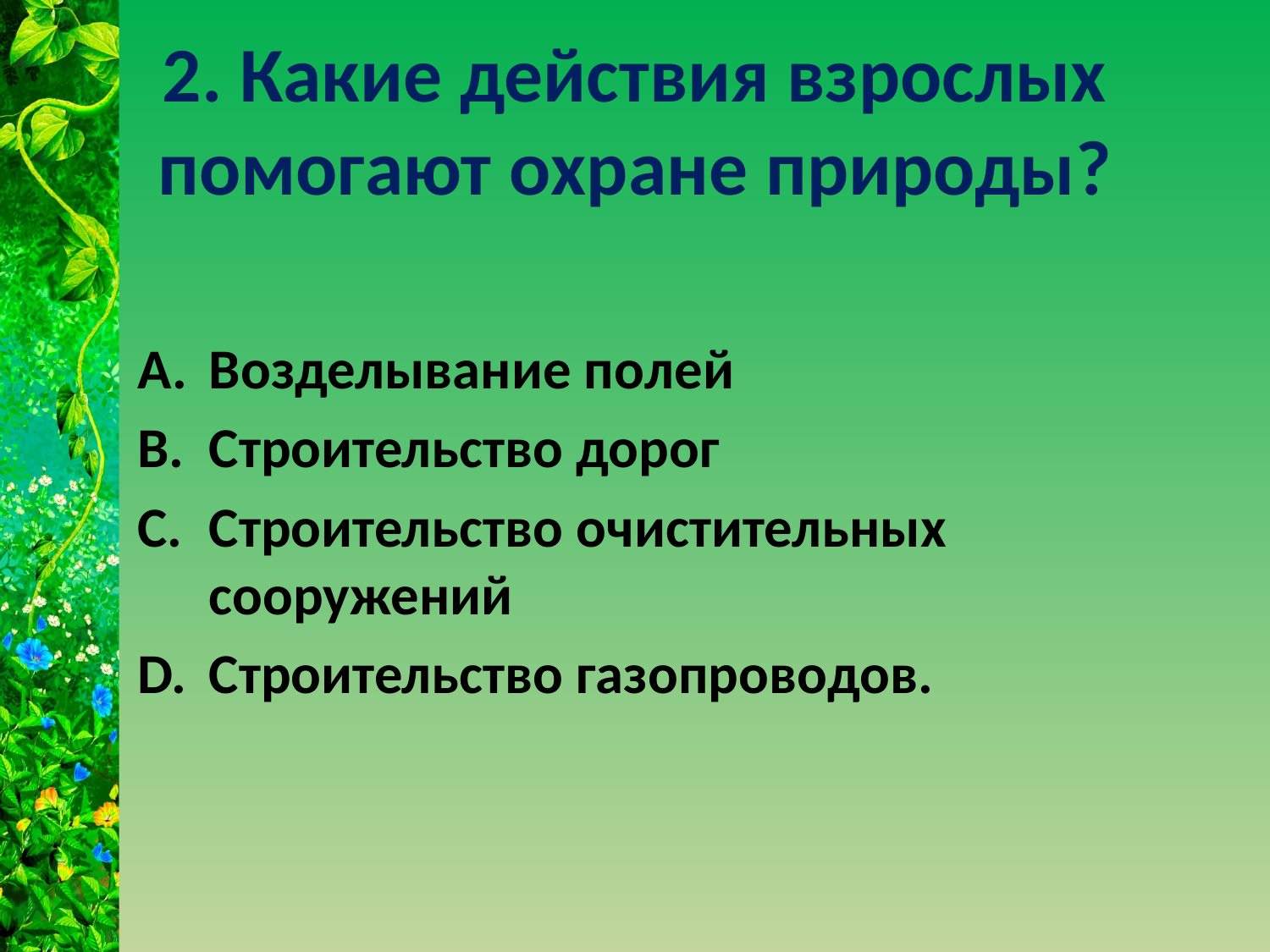

# 2. Какие действия взрослых помогают охране природы?
Возделывание полей
Строительство дорог
Строительство очистительных сооружений
Строительство газопроводов.